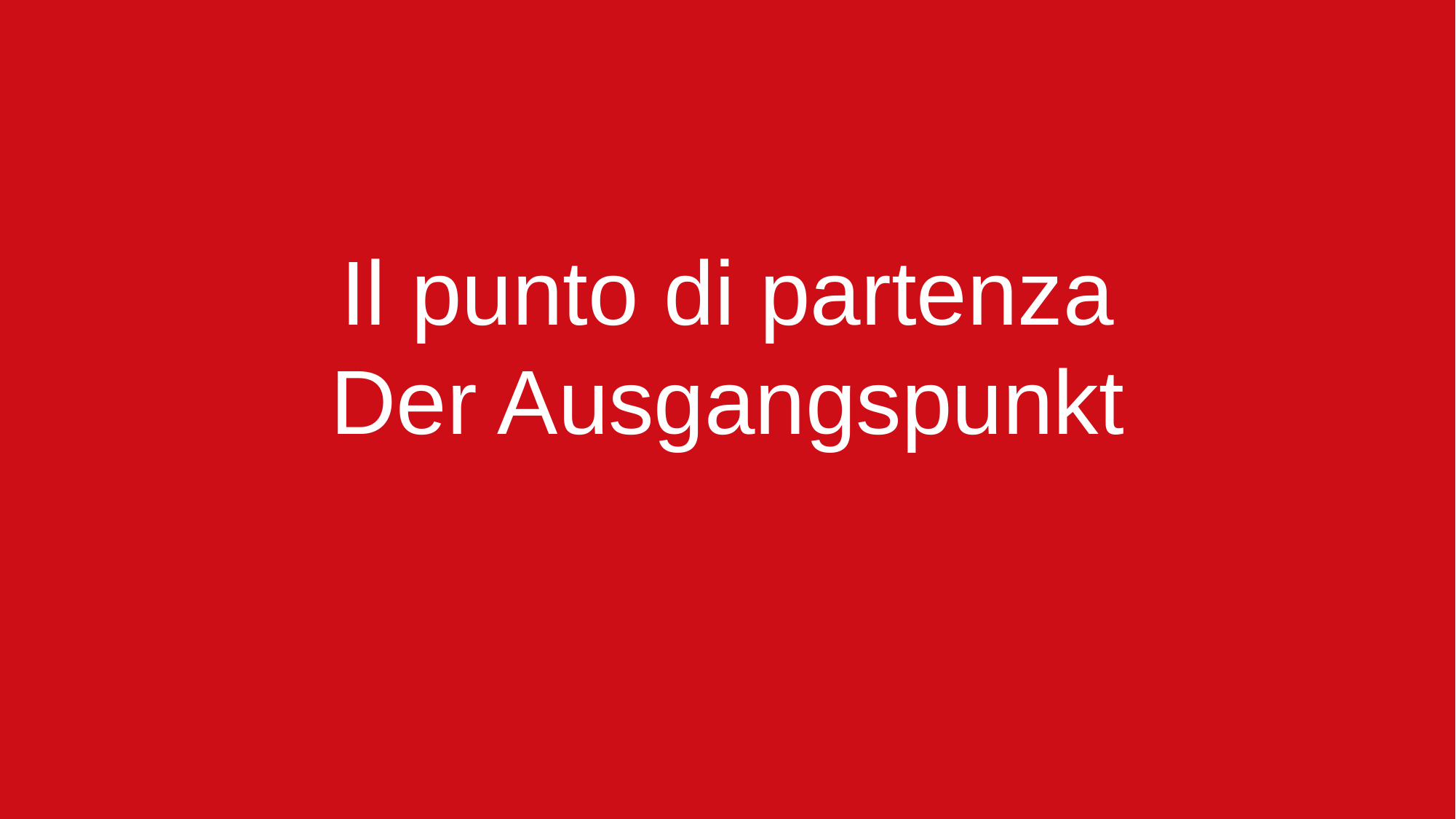

Lawinengefahr

Il punto di partenza
Der Ausgangspunkt